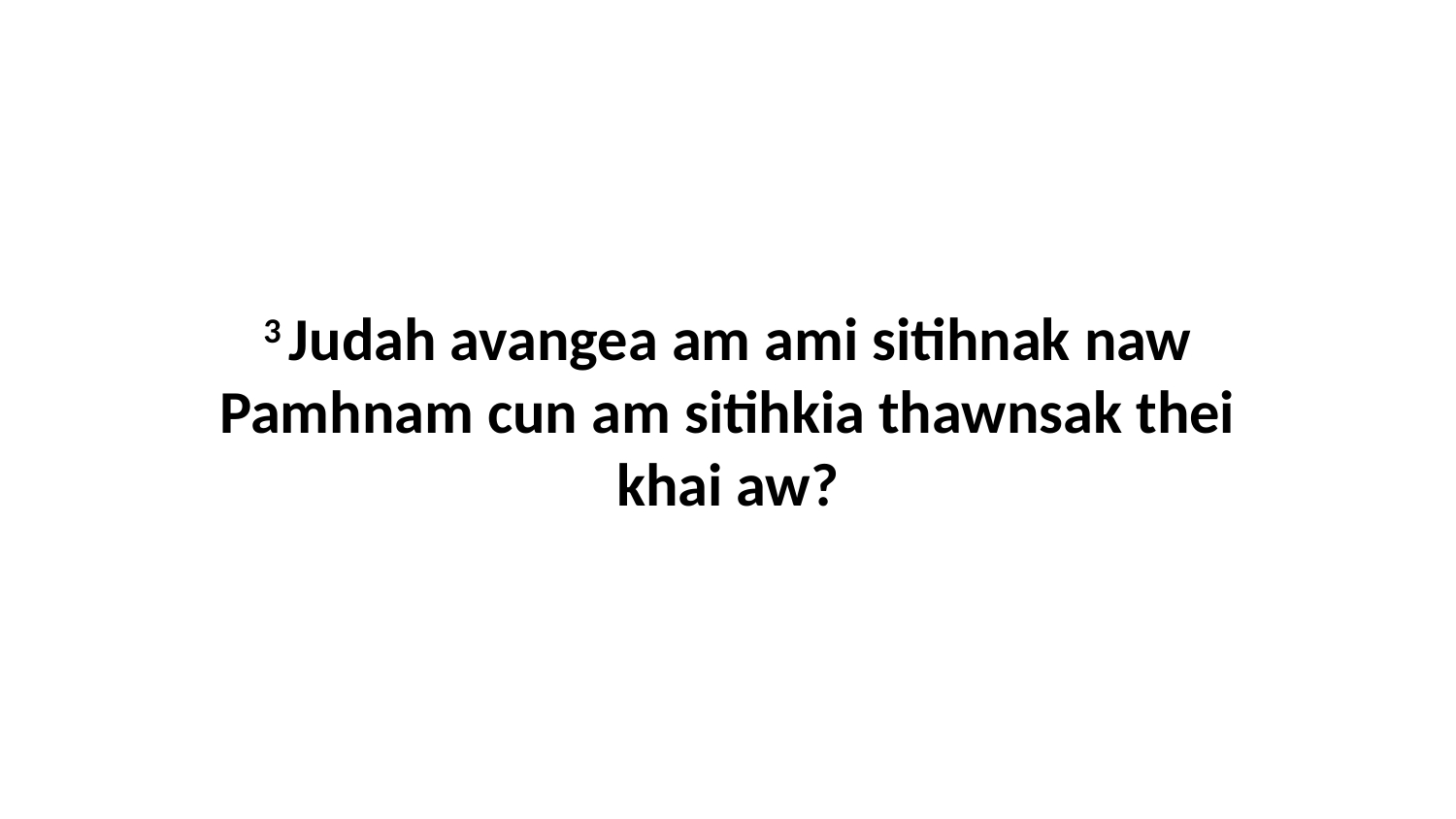

3 Judah avangea am ami sitihnak naw Pamhnam cun am sitihkia thawnsak thei khai aw?